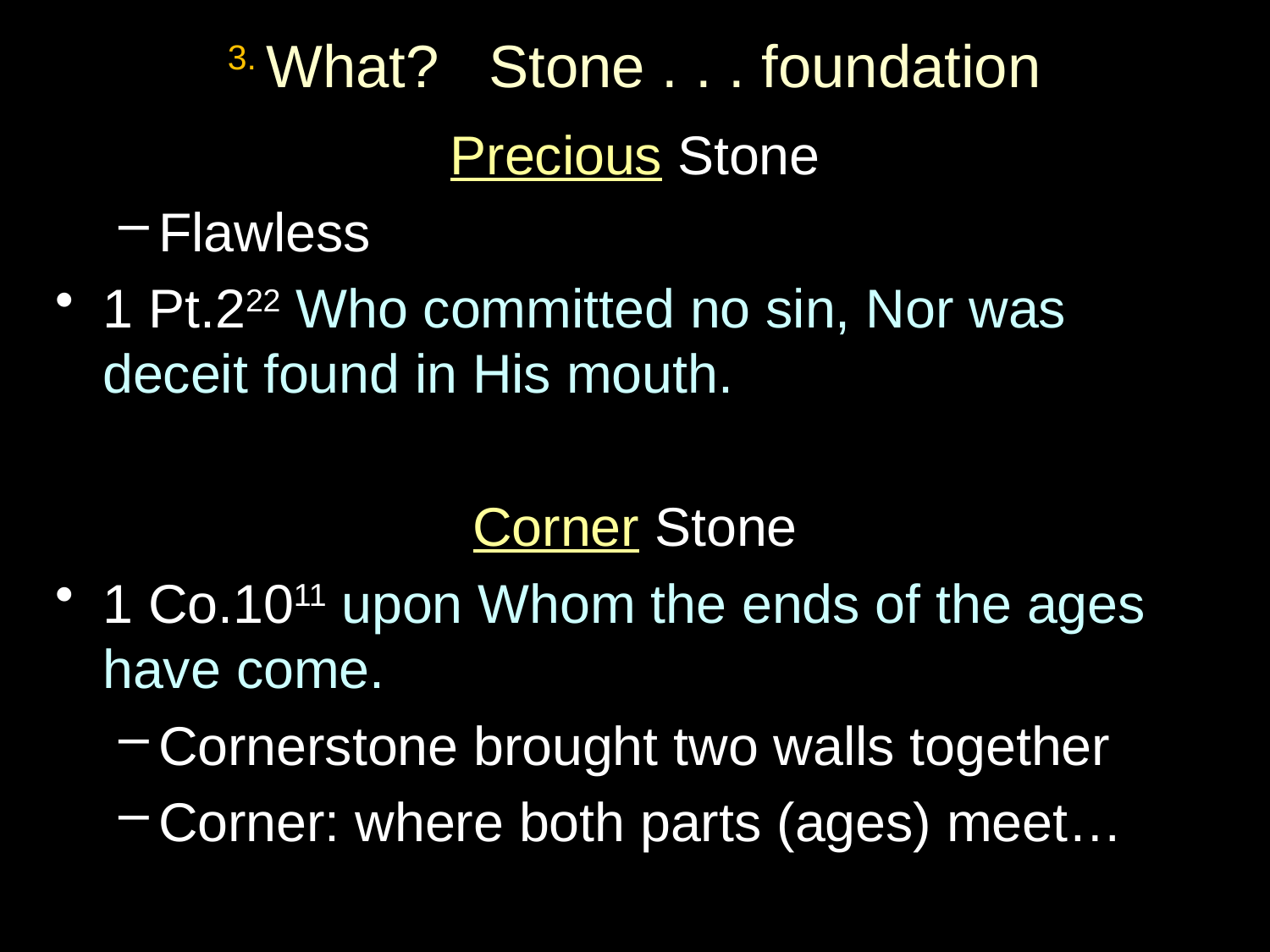

# 3. What?   Stone . . . foundation
Precious Stone
Flawless
1 Pt.222 Who committed no sin, Nor was deceit found in His mouth.

Corner Stone
1 Co.1011 upon Whom the ends of the ages have come.
Cornerstone brought two walls together
Corner: where both parts (ages) meet…